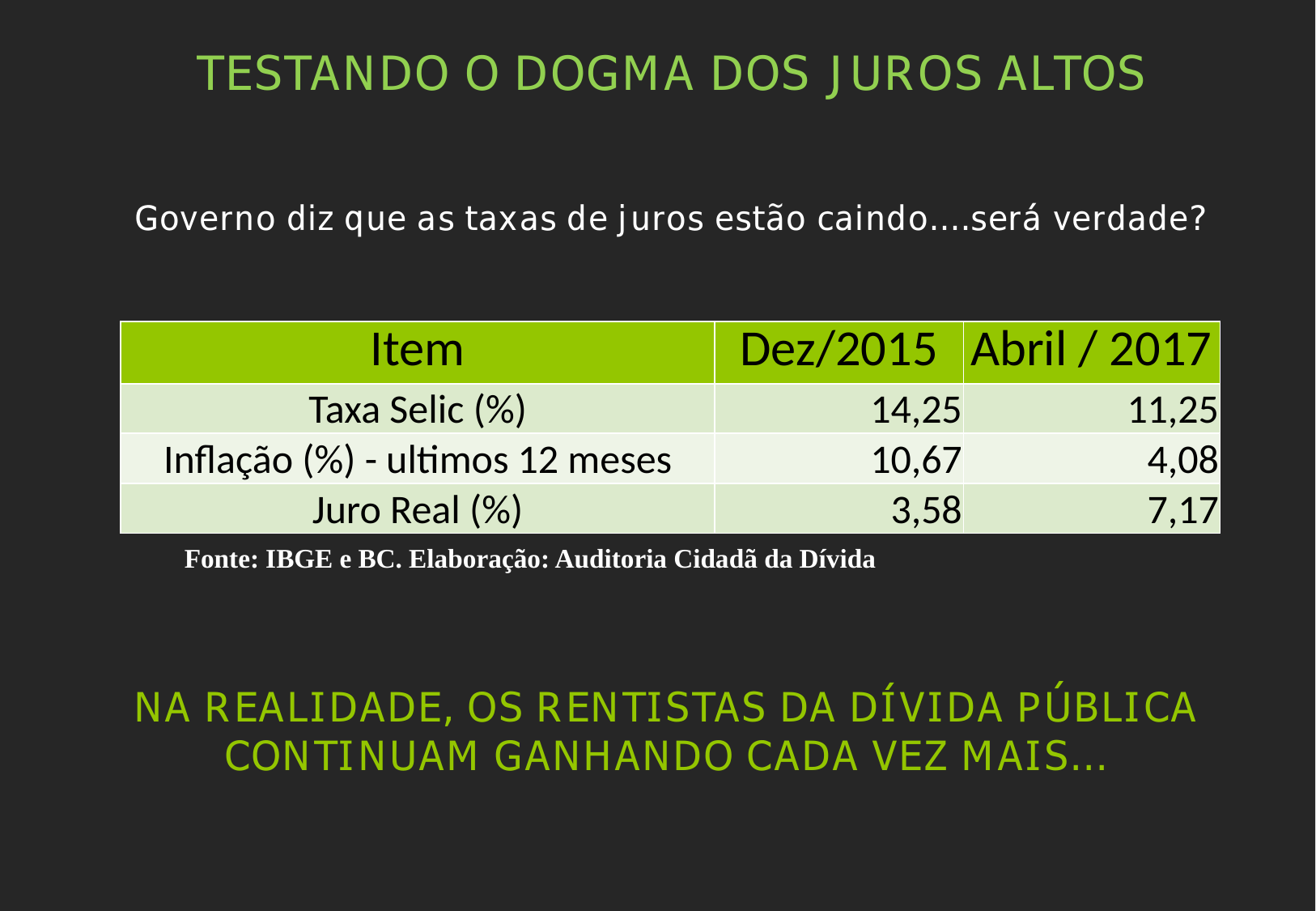

TESTANDO O DOGMA DOS JUROS ALTOS

Governo diz que as taxas de juros estão caindo....será verdade?
| Item | Dez/2015 | Abril / 2017 |
| --- | --- | --- |
| Taxa Selic (%) | 14,25 | 11,25 |
| Inflação (%) - ultimos 12 meses | 10,67 | 4,08 |
| Juro Real (%) | 3,58 | 7,17 |
                      Fonte: IBGE e BC. Elaboração: Auditoria Cidadã da Dívida

NA REALIDADE, OS RENTISTAS DA DÍVIDA PÚBLICA CONTINUAM GANHANDO CADA VEZ MAIS...